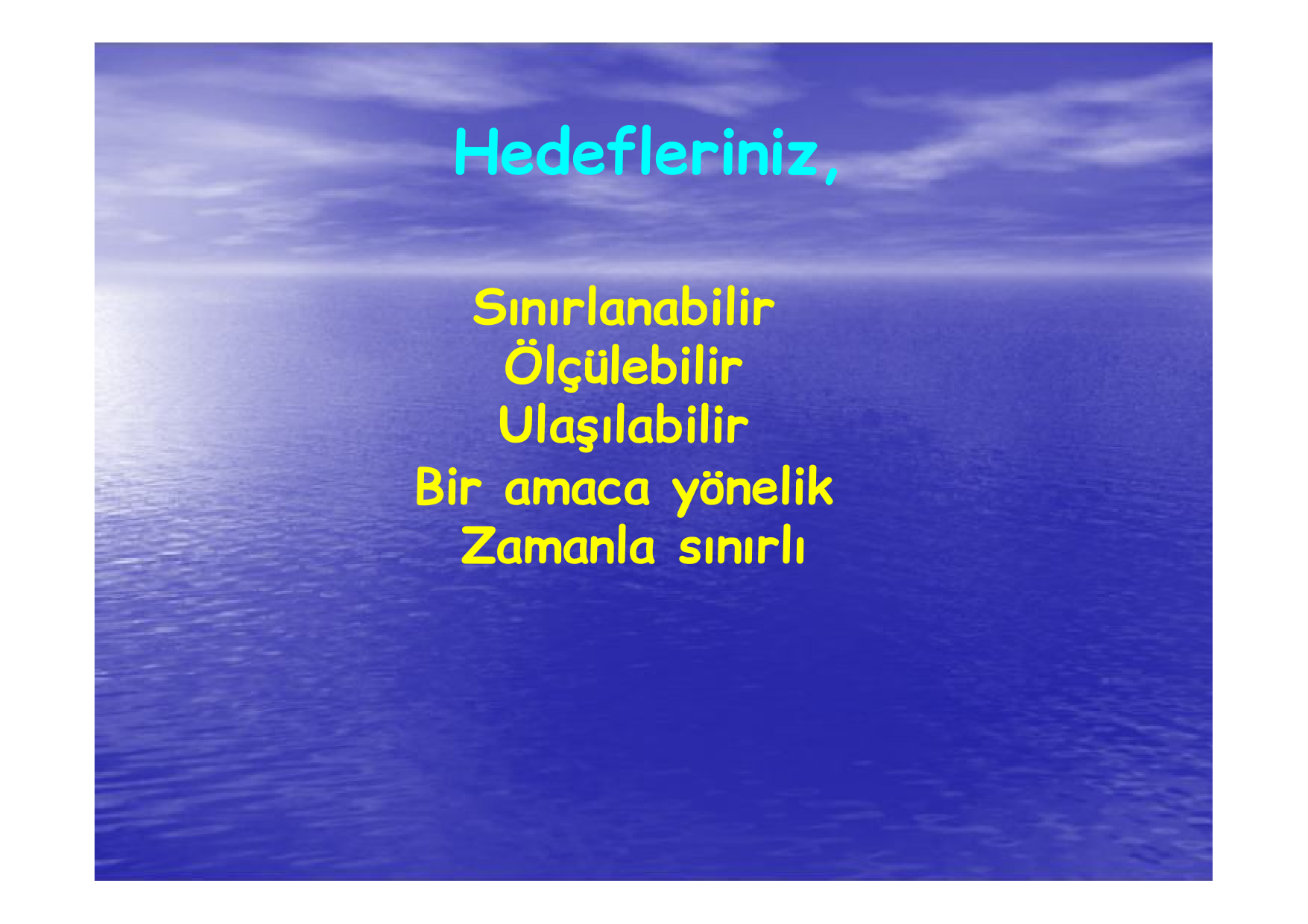

# Hedefleriniz,
Sınırlanabilir  Ölçülebilir  Ulaşılabilir
Bir amaca yönelik  Zamanla sınırlı